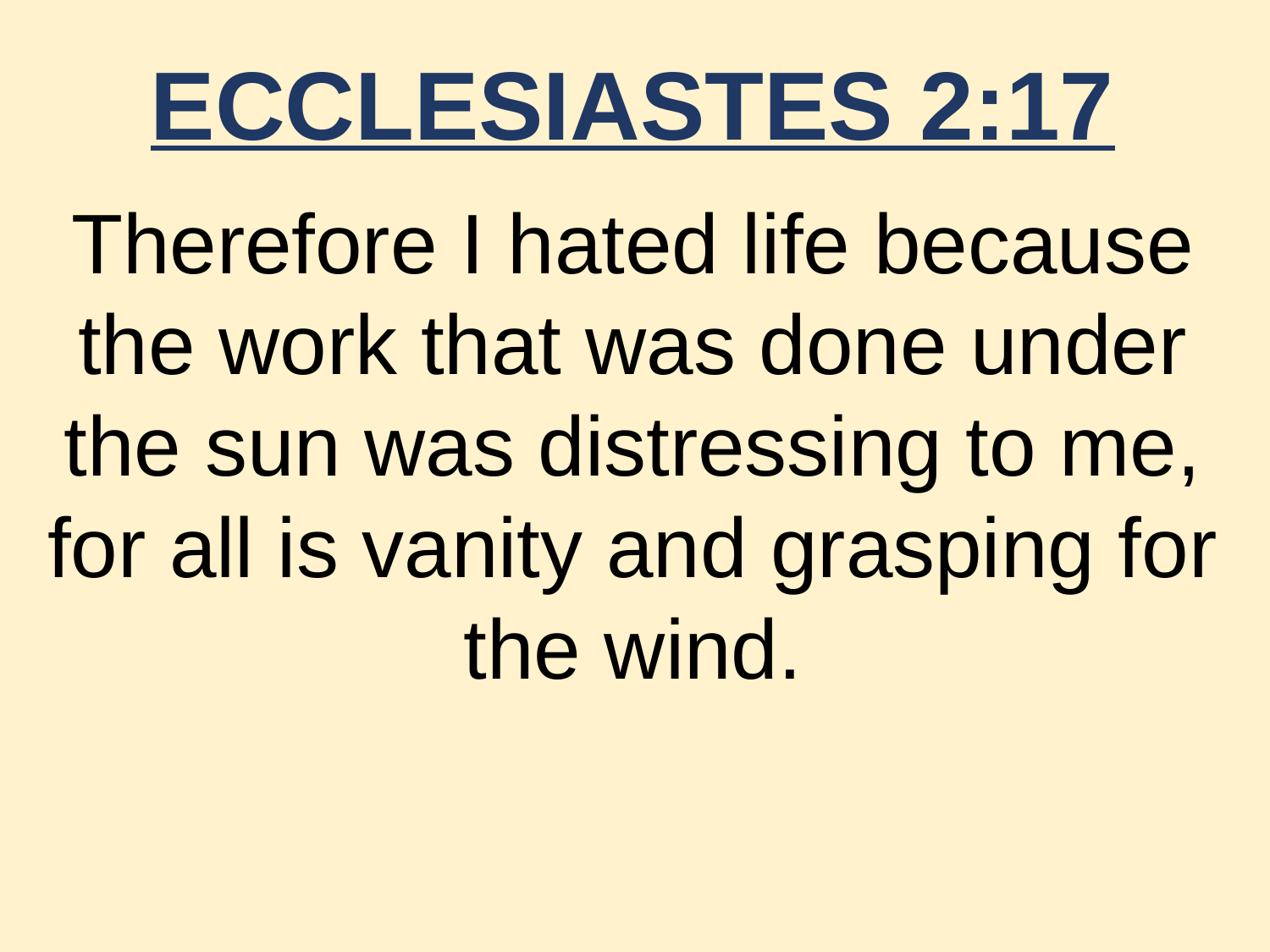

ECCLESIASTES 2:17

Therefore I hated life because the work that was done under the sun was distressing to me, for all is vanity and grasping for the wind.